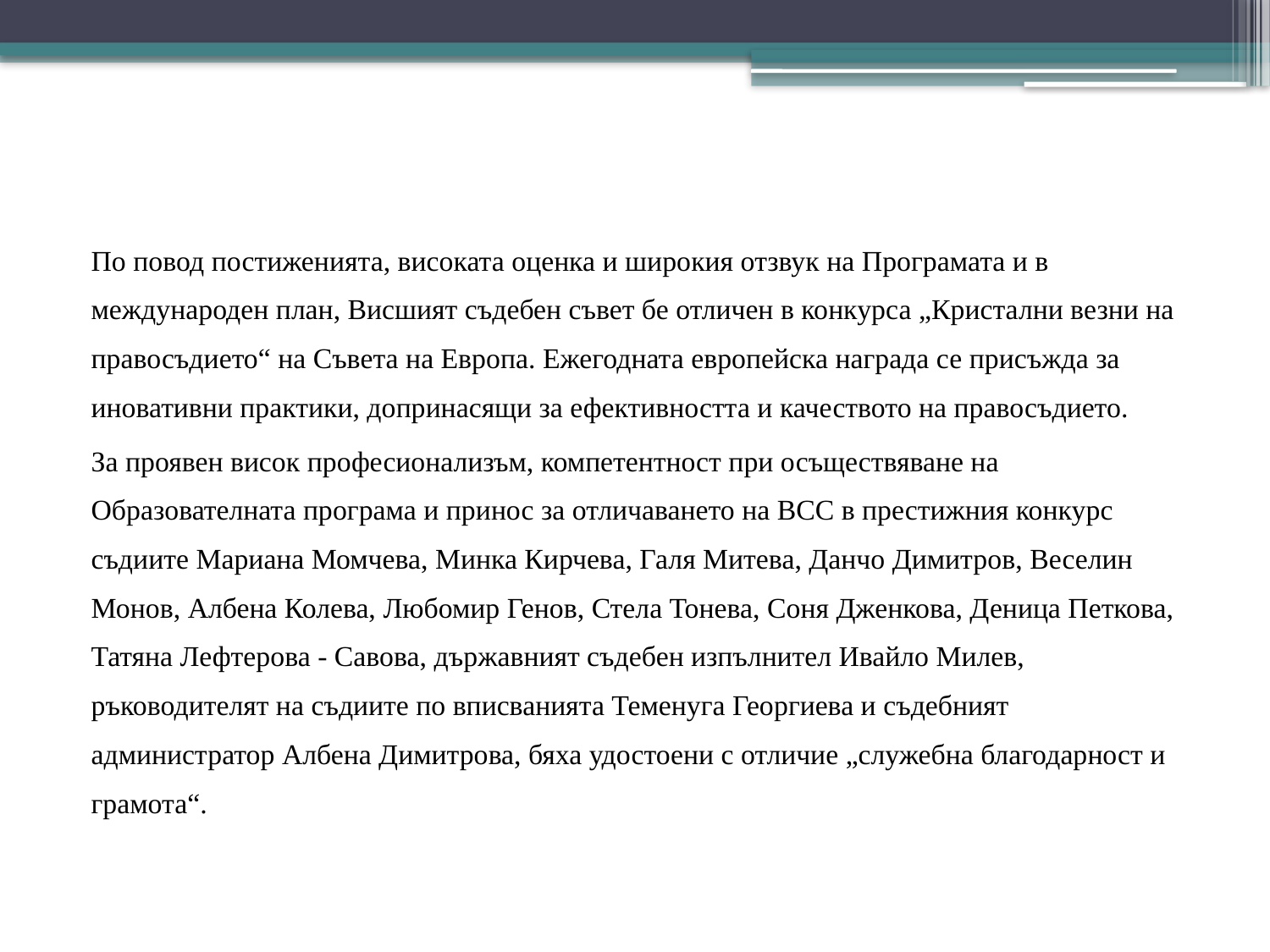

По повод постиженията, високата оценка и широкия отзвук на Програмата и в международен план, Висшият съдебен съвет бе отличен в конкурса „Кристални везни на правосъдието“ на Съвета на Европа. Ежегодната европейска награда се присъжда за иновативни практики, допринасящи за ефективността и качеството на правосъдието.
За проявен висок професионализъм, компетентност при осъществяване на Образователната програма и принос за отличаването на ВСС в престижния конкурс съдиите Мариана Момчева, Минка Кирчева, Галя Митева, Данчо Димитров, Веселин Монов, Албена Колева, Любомир Генов, Стела Тонева, Соня Дженкова, Деница Петкова, Татяна Лефтерова - Савова, държавният съдебен изпълнител Ивайло Милев, ръководителят на съдиите по вписванията Теменуга Георгиева и съдебният администратор Албена Димитрова, бяха удостоени с отличие „служебна благодарност и грамота“.